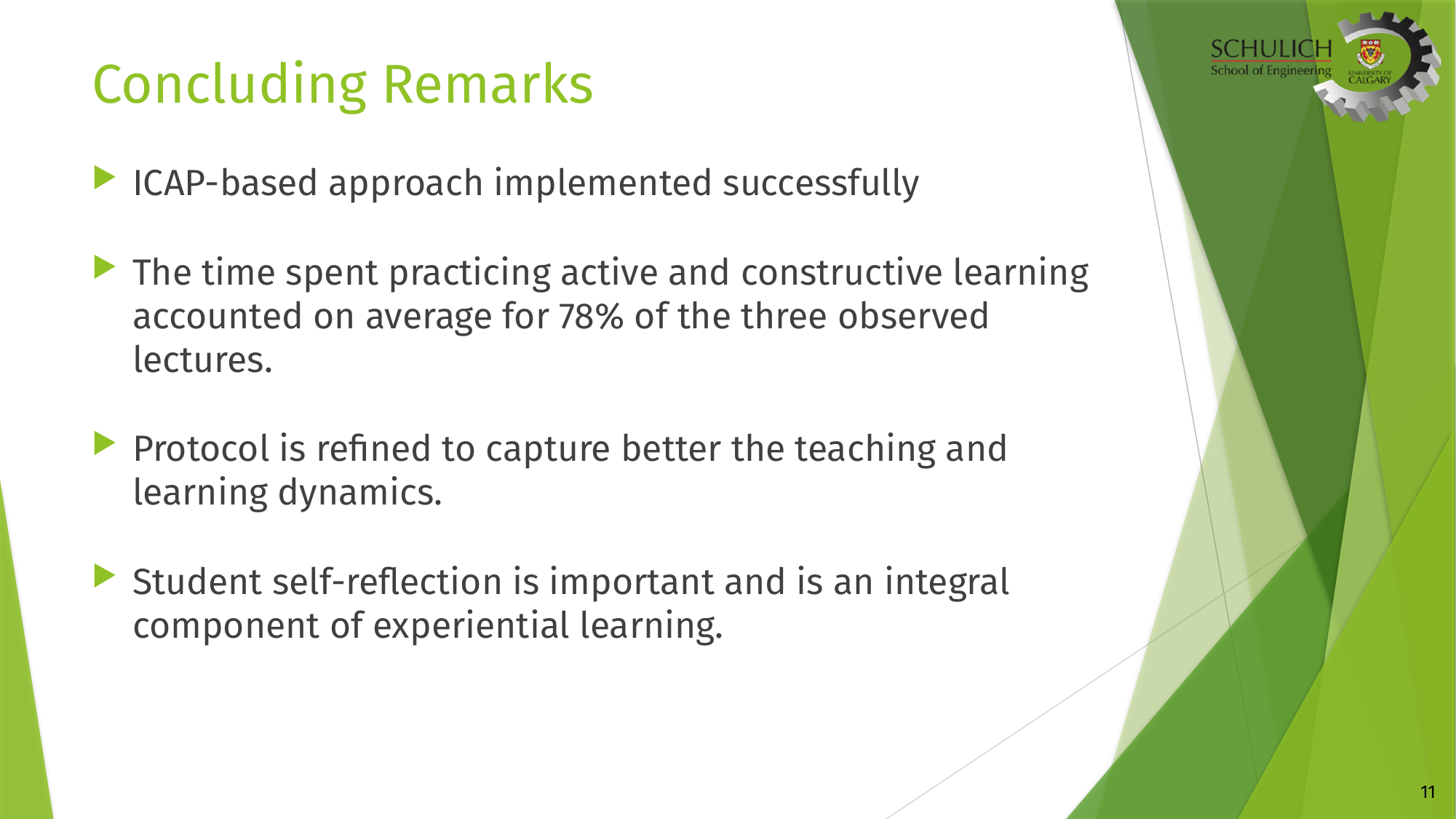

# Concluding Remarks
ICAP-based approach implemented successfully
The time spent practicing active and constructive learning accounted on average for 78% of the three observed lectures.
Protocol is refined to capture better the teaching and learning dynamics.
Student self-reflection is important and is an integral component of experiential learning.
11